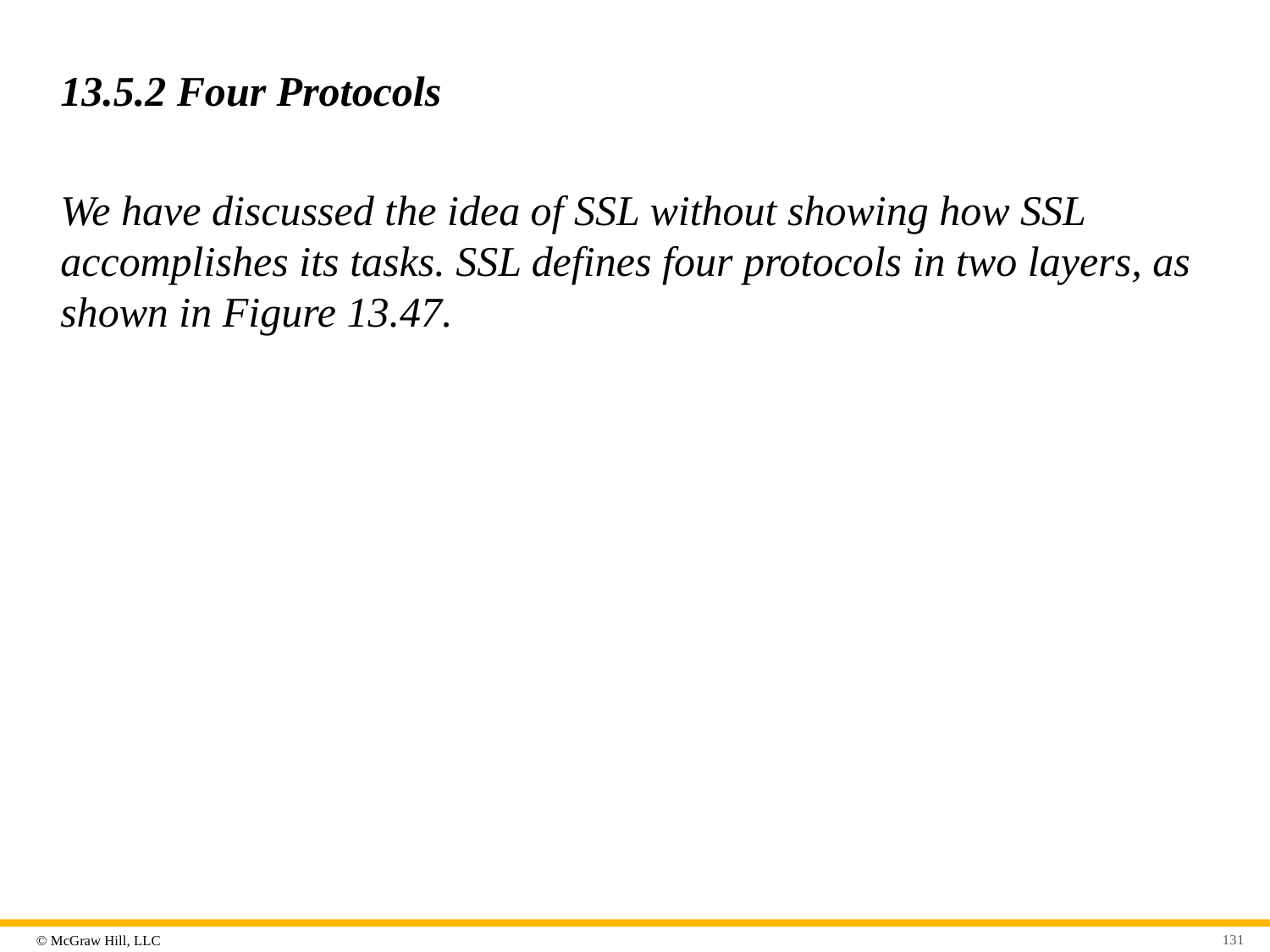

# 13.5.2 Four Protocols
We have discussed the idea of SSL without showing how SSL accomplishes its tasks. SSL defines four protocols in two layers, as shown in Figure 13.47.
131